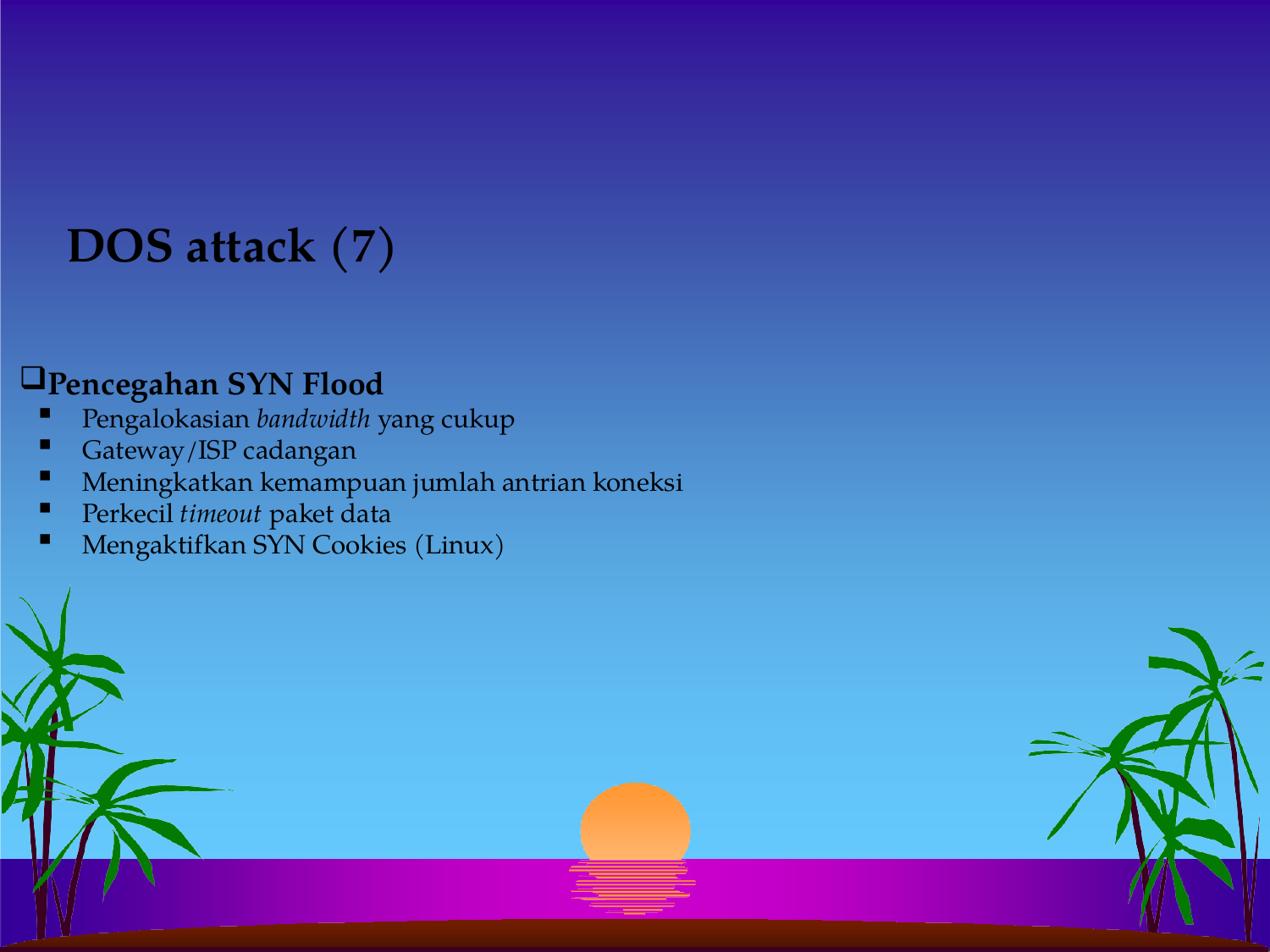

# DOS attack (7)

Pencegahan SYN Flood
Pengalokasian bandwidth yang cukup
Gateway/ISP cadangan
Meningkatkan kemampuan jumlah antrian koneksi
Perkecil timeout paket data
Mengaktifkan SYN Cookies (Linux)